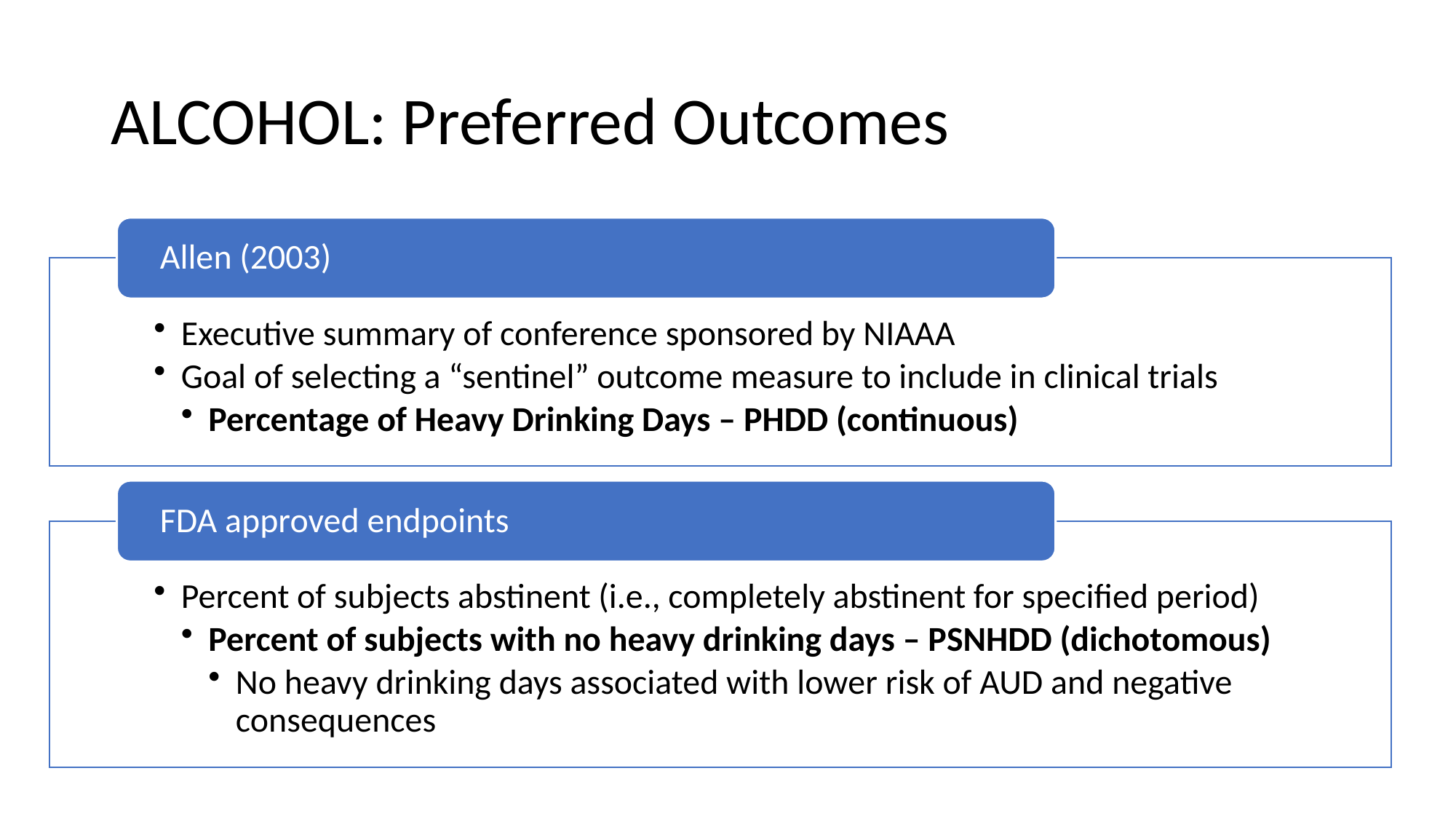

# ALCOHOL: Preferred Outcomes
Executive summary of conference sponsored by NIAAA
Goal of selecting a “sentinel” outcome measure to include in clinical trials
Percentage of Heavy Drinking Days – PHDD (continuous)
Allen (2003)
Percent of subjects abstinent (i.e., completely abstinent for specified period)
Percent of subjects with no heavy drinking days – PSNHDD (dichotomous)
No heavy drinking days associated with lower risk of AUD and negative consequences
FDA approved endpoints